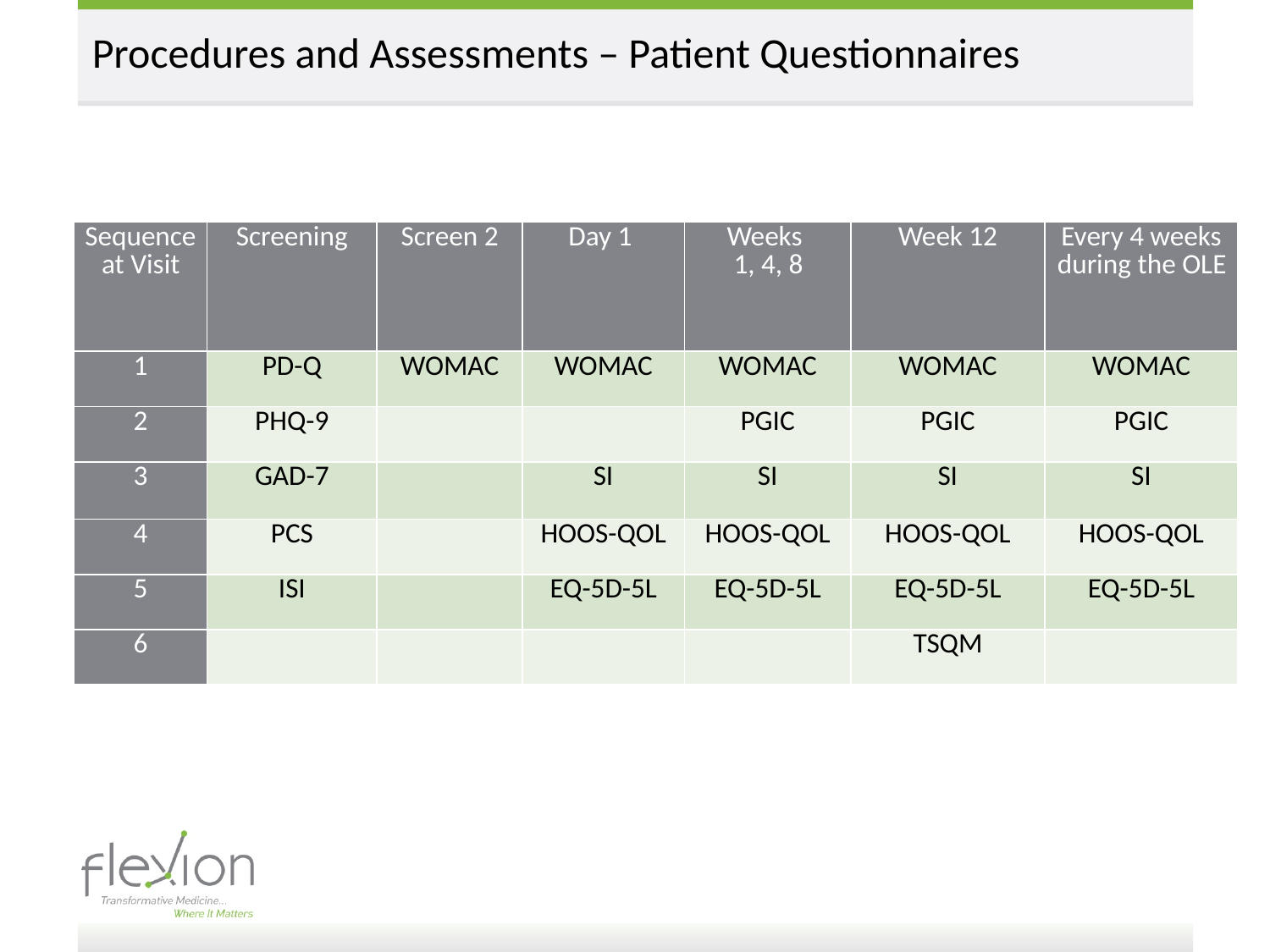

# Procedures and Assessments – Patient Questionnaires
| Sequence at Visit | Screening | Screen 2 | Day 1 | Weeks 1, 4, 8 | Week 12 | Every 4 weeks during the OLE |
| --- | --- | --- | --- | --- | --- | --- |
| 1 | PD-Q | WOMAC | WOMAC | WOMAC | WOMAC | WOMAC |
| 2 | PHQ-9 |  |  | PGIC | PGIC | PGIC |
| 3 | GAD-7 |  | SI | SI | SI | SI |
| 4 | PCS |  | HOOS-QOL | HOOS-QOL | HOOS-QOL | HOOS-QOL |
| 5 | ISI |  | EQ-5D-5L | EQ-5D-5L | EQ-5D-5L | EQ-5D-5L |
| 6 |  |  |  |  | TSQM |  |